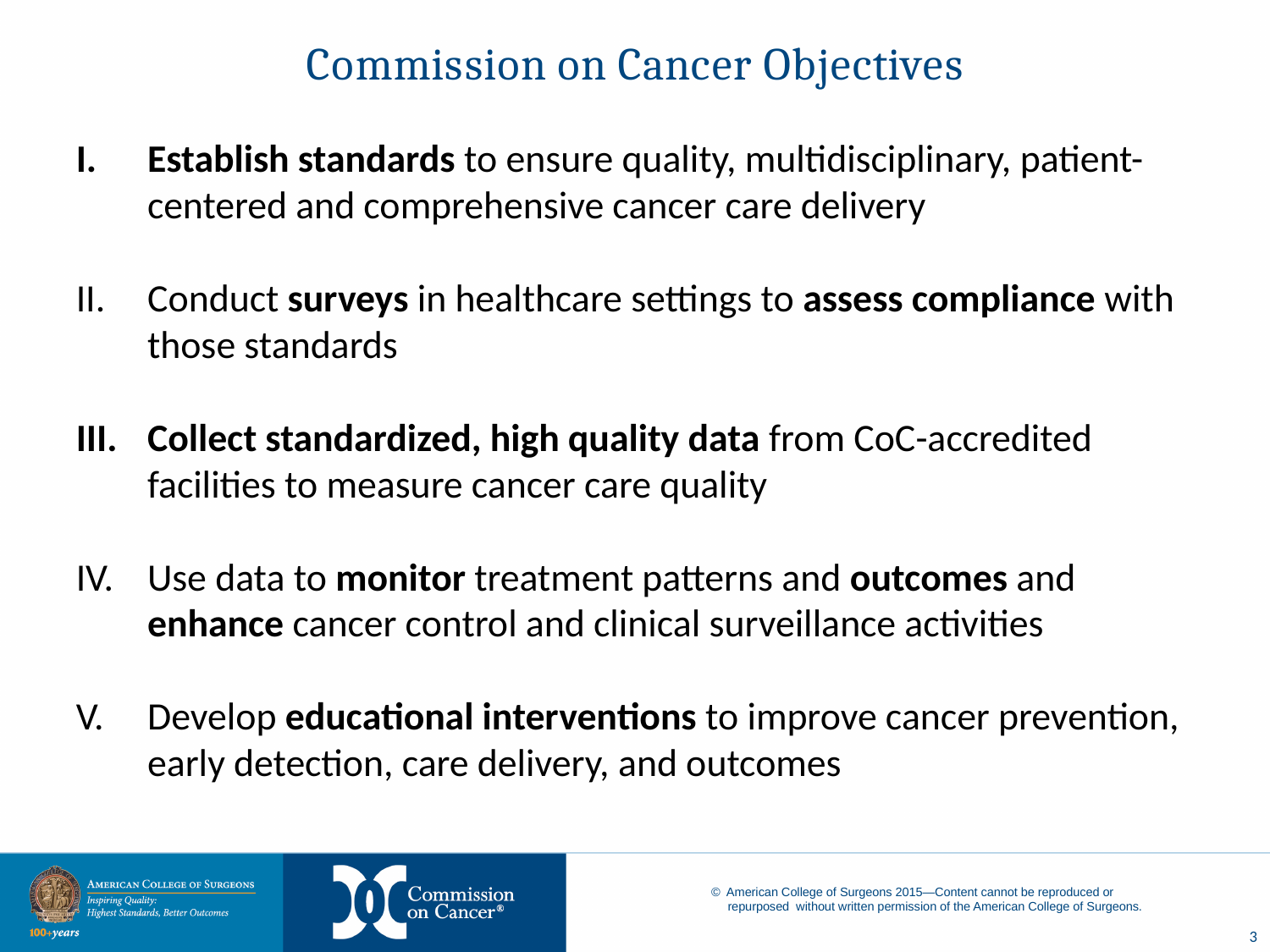

# Commission on Cancer Objectives
Establish standards to ensure quality, multidisciplinary, patient-centered and comprehensive cancer care delivery

Conduct surveys in healthcare settings to assess compliance with those standards

Collect standardized, high quality data from CoC-accredited facilities to measure cancer care quality

Use data to monitor treatment patterns and outcomes and enhance cancer control and clinical surveillance activities

Develop educational interventions to improve cancer prevention, early detection, care delivery, and outcomes